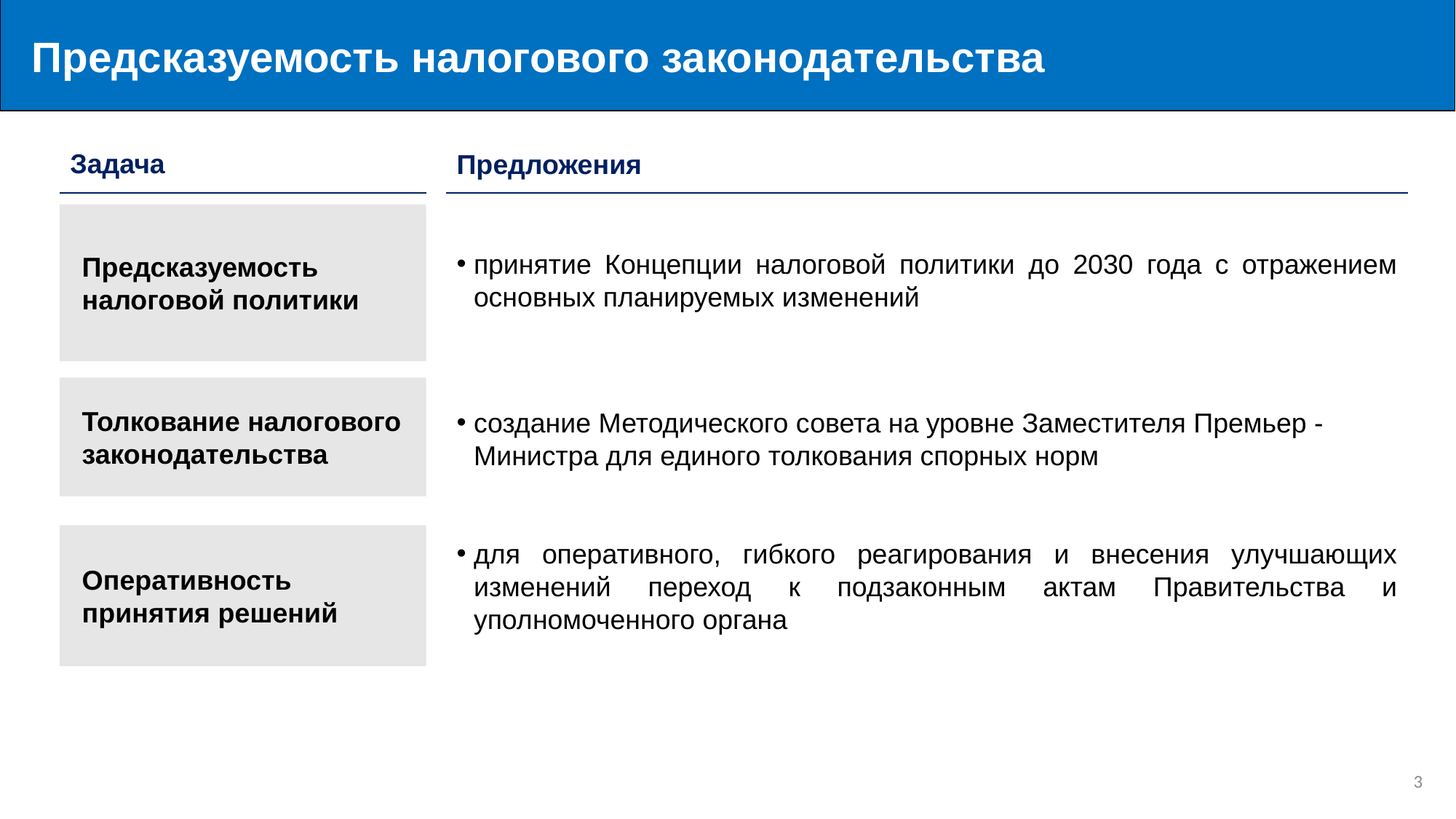

Предсказуемость налогового законодательства
Задача
Предложения
Предсказуемость налоговой политики
принятие Концепции налоговой политики до 2030 года с отражением основных планируемых изменений
Толкование налогового законодательства
создание Методического совета на уровне Заместителя Премьер - Министра для единого толкования спорных норм
Оперативность принятия решений
для оперативного, гибкого реагирования и внесения улучшающих изменений переход к подзаконным актам Правительства и уполномоченного органа
3